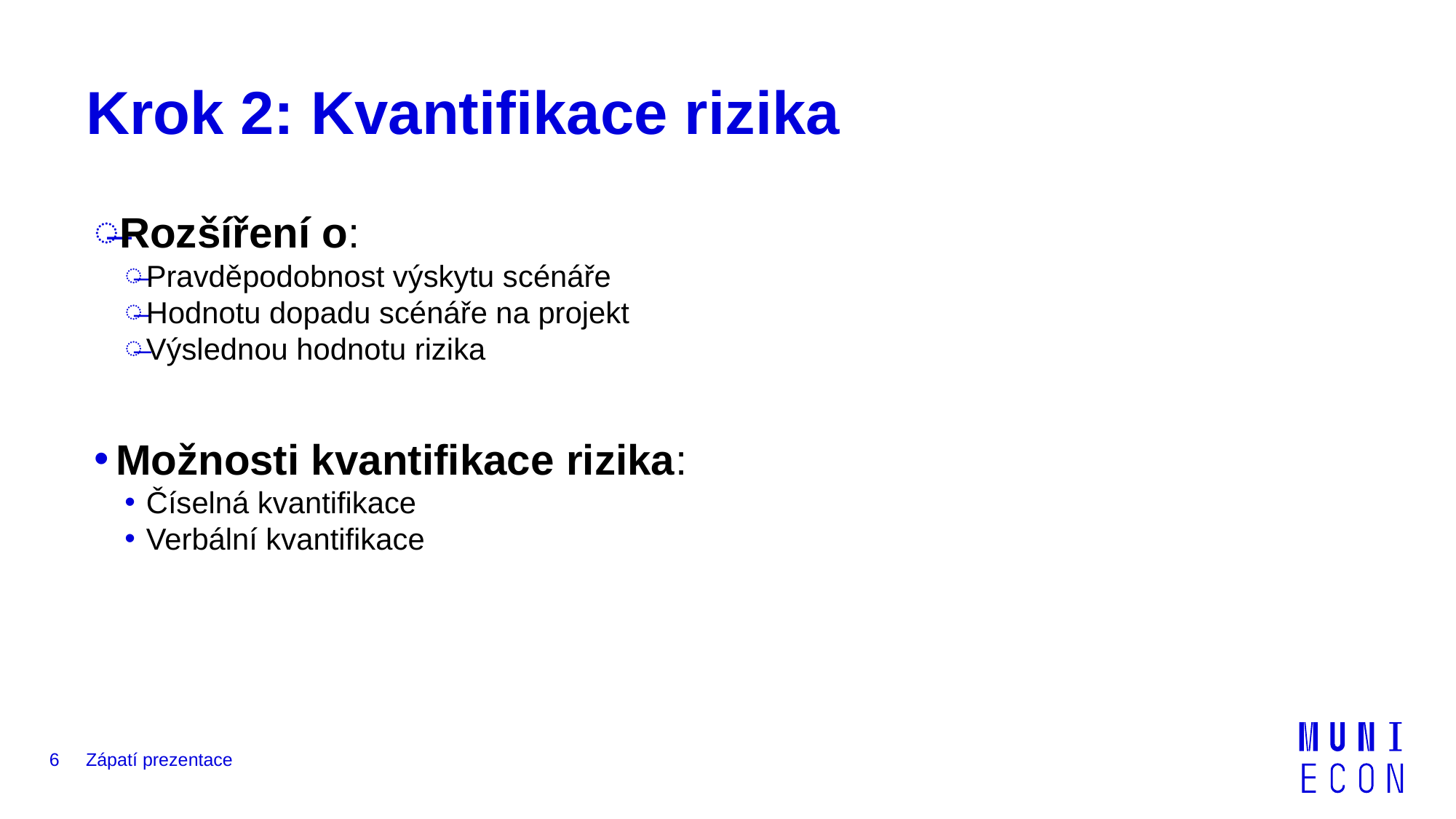

# Krok 2: Kvantifikace rizika
Rozšíření o:
Pravděpodobnost výskytu scénáře
Hodnotu dopadu scénáře na projekt
Výslednou hodnotu rizika

Možnosti kvantifikace rizika:
Číselná kvantifikace
Verbální kvantifikace
6
Zápatí prezentace